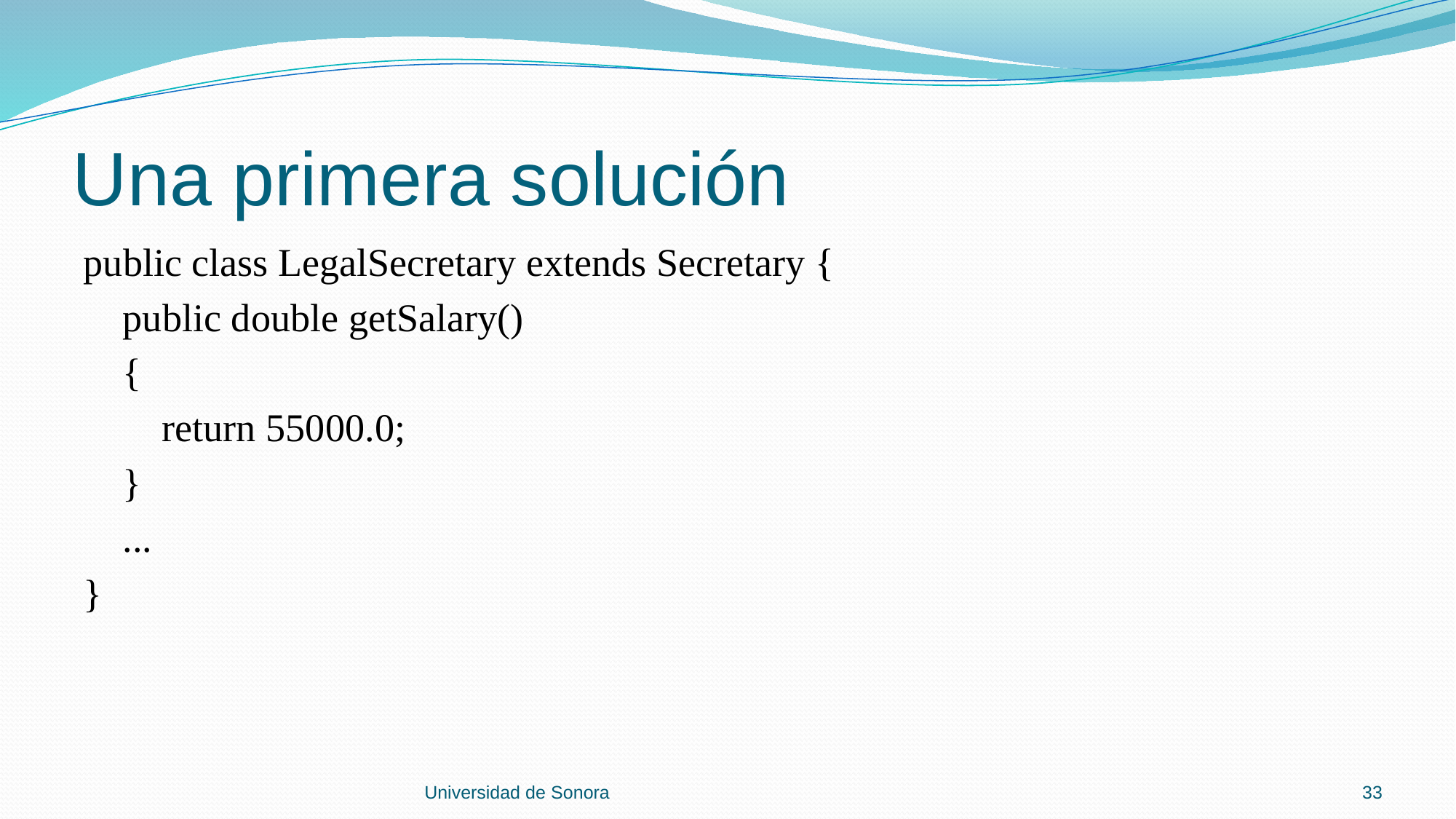

# Una primera solución
public class LegalSecretary extends Secretary {
    public double getSalary()
    {
        return 55000.0;
    }
    ...
}
Universidad de Sonora
33